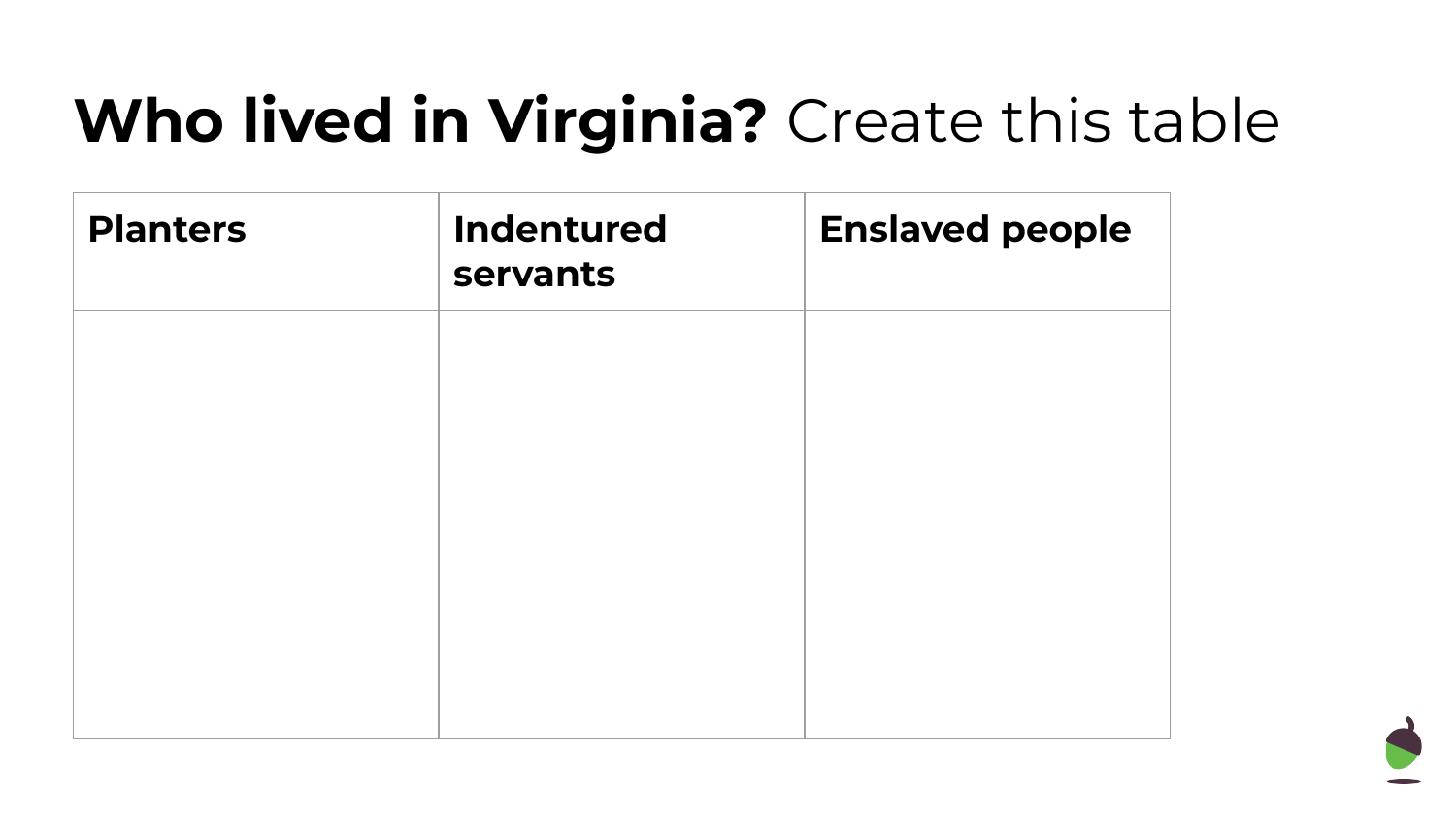

# Who lived in Virginia? Create this table
| Planters | Indentured servants | Enslaved people |
| --- | --- | --- |
|  |  |  |